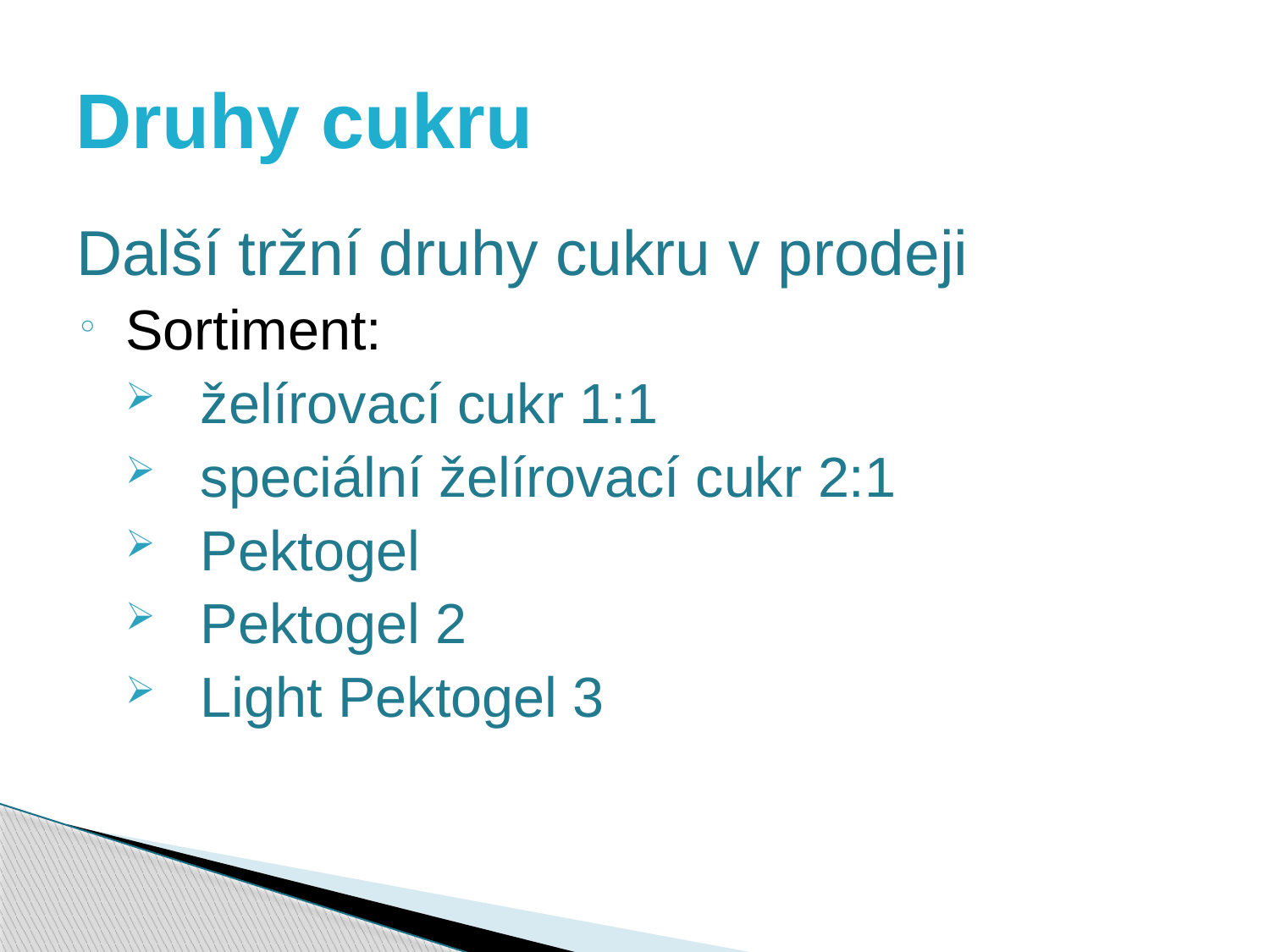

# Druhy cukru
Další tržní druhy cukru v prodeji
Sortiment:
želírovací cukr 1:1
speciální želírovací cukr 2:1
Pektogel
Pektogel 2
Light Pektogel 3